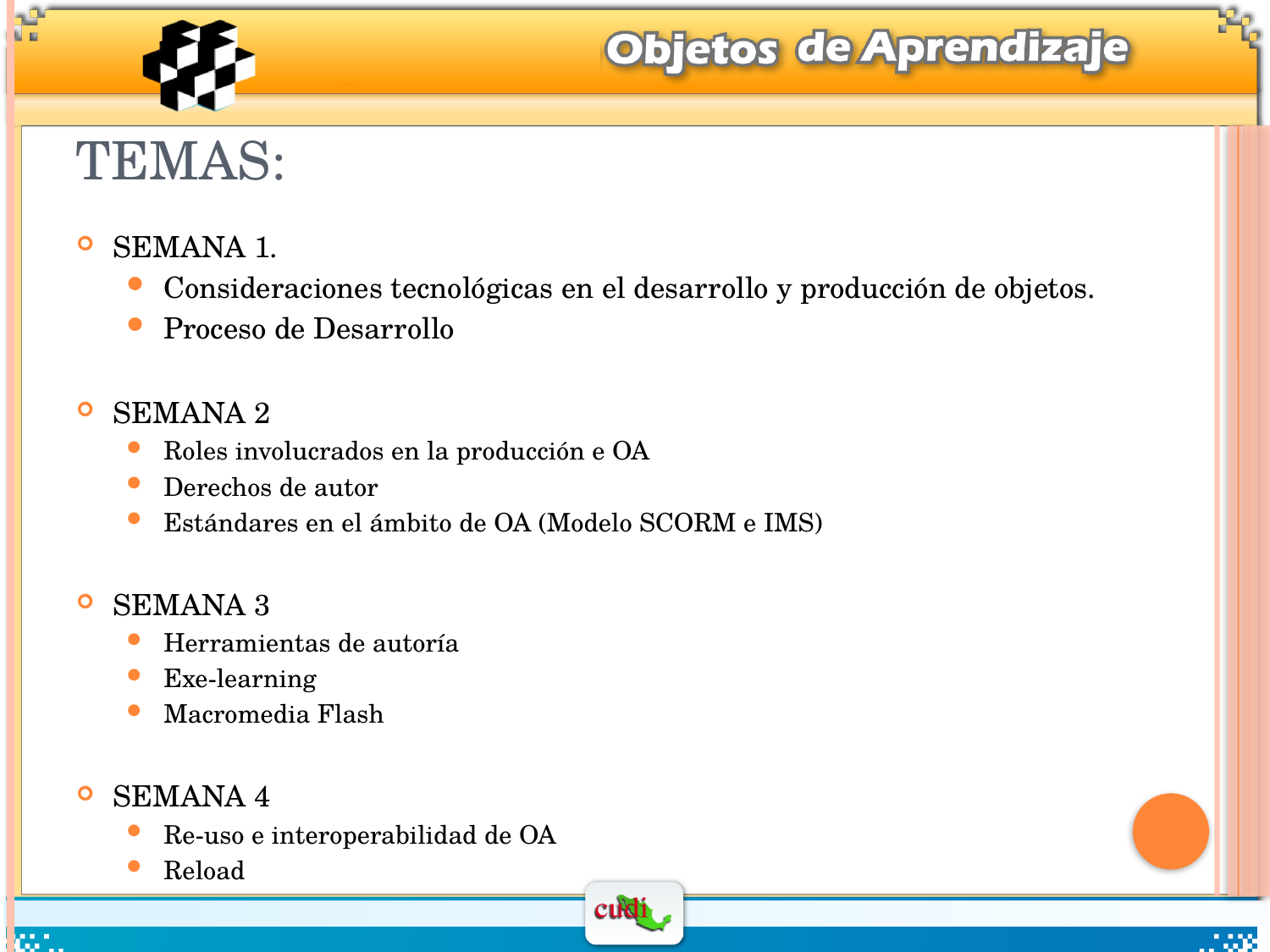

# Temas:
SEMANA 1.
Consideraciones tecnológicas en el desarrollo y producción de objetos.
Proceso de Desarrollo

SEMANA 2
Roles involucrados en la producción e OA
Derechos de autor
Estándares en el ámbito de OA (Modelo SCORM e IMS)

SEMANA 3
Herramientas de autoría
Exe-learning
Macromedia Flash

SEMANA 4
Re-uso e interoperabilidad de OA
Reload